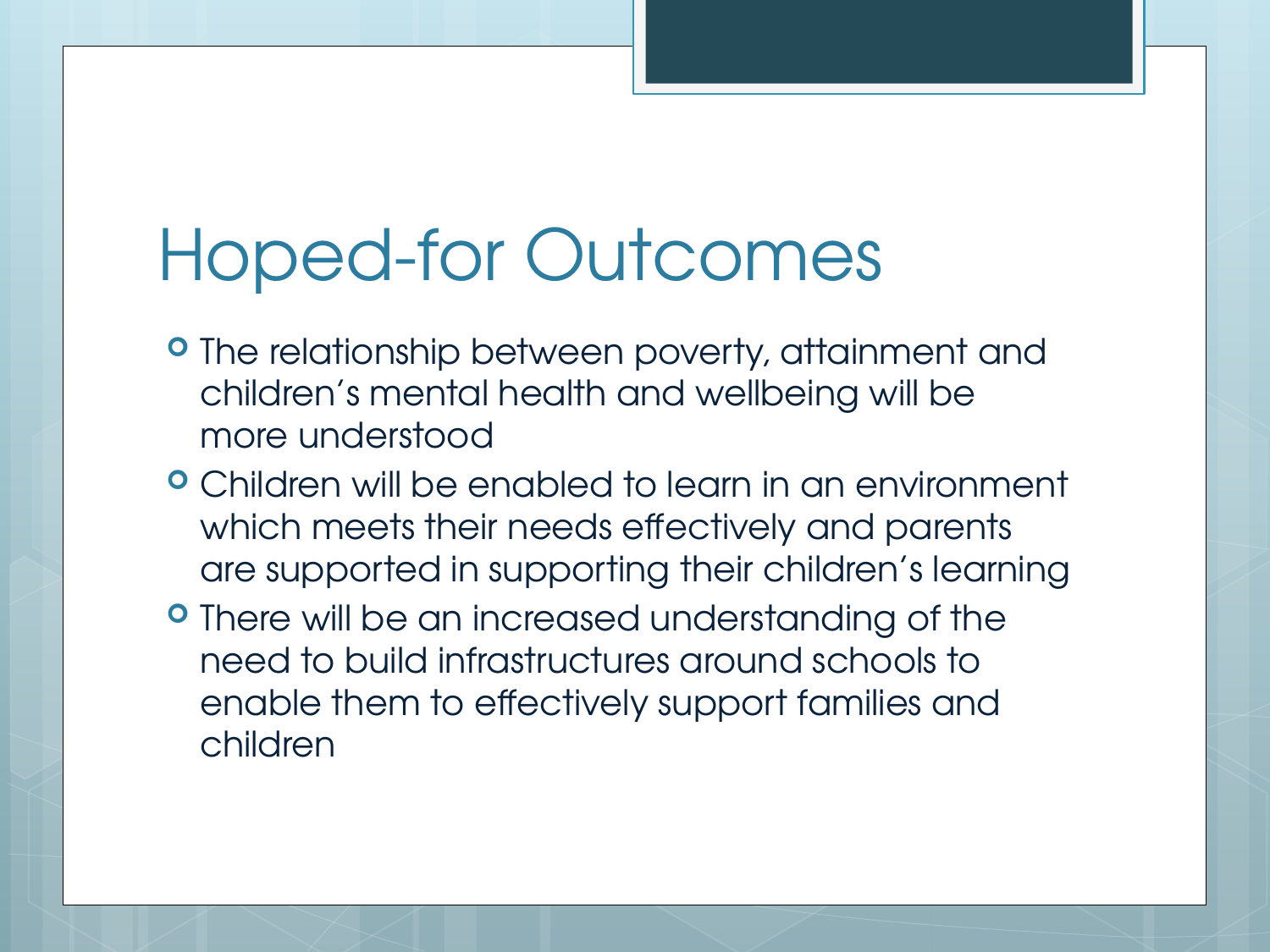

# Hoped-for Outcomes
The relationship between poverty, attainment and children’s mental health and wellbeing will be more understood
Children will be enabled to learn in an environment which meets their needs effectively and parents are supported in supporting their children’s learning
There will be an increased understanding of the need to build infrastructures around schools to enable them to effectively support families and children